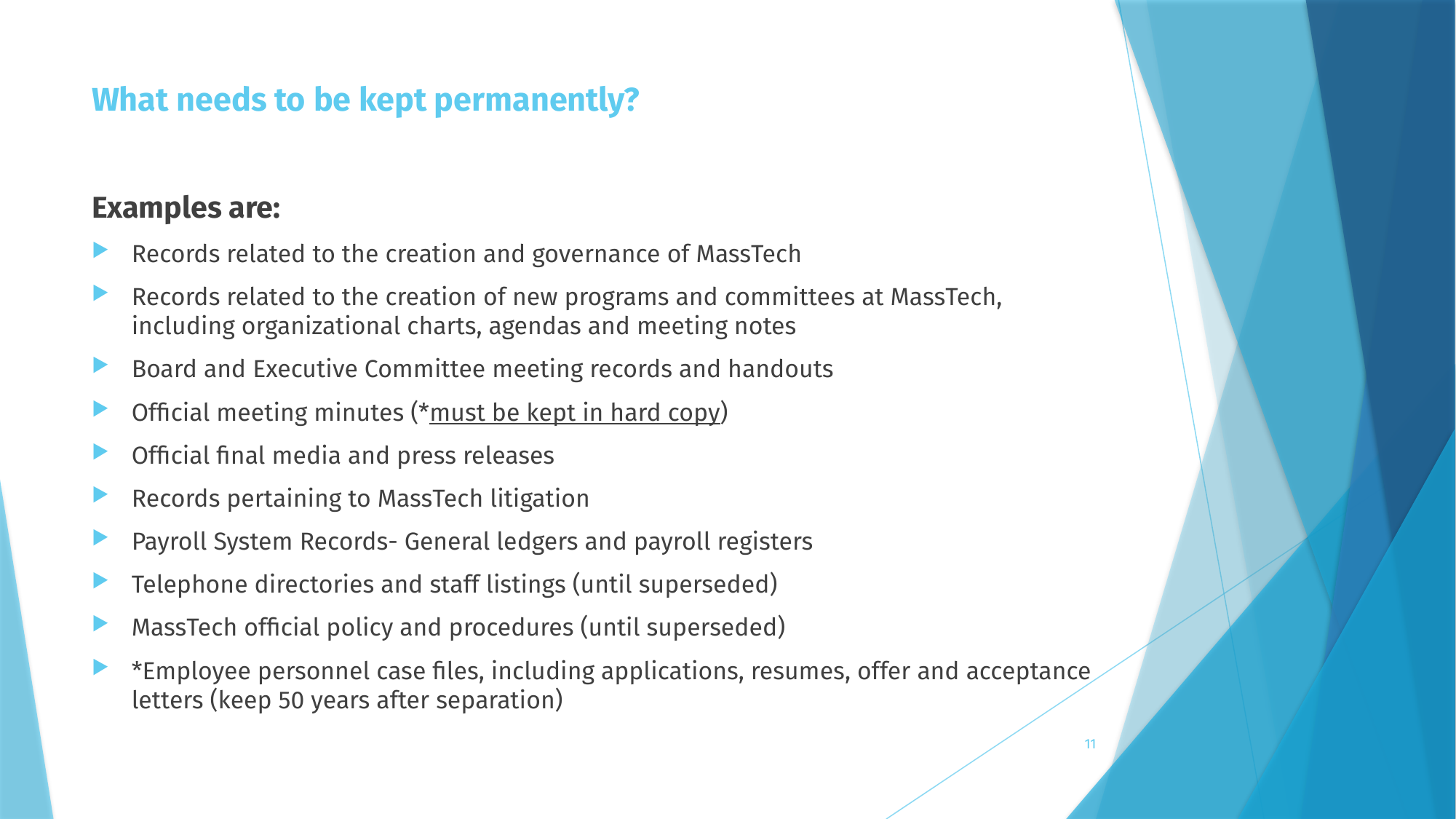

# What needs to be kept permanently?
Examples are:
Records related to the creation and governance of MassTech
Records related to the creation of new programs and committees at MassTech, including organizational charts, agendas and meeting notes
Board and Executive Committee meeting records and handouts
Official meeting minutes (*must be kept in hard copy)
Official final media and press releases
Records pertaining to MassTech litigation
Payroll System Records- General ledgers and payroll registers
Telephone directories and staff listings (until superseded)
MassTech official policy and procedures (until superseded)
*Employee personnel case files, including applications, resumes, offer and acceptance letters (keep 50 years after separation)

11